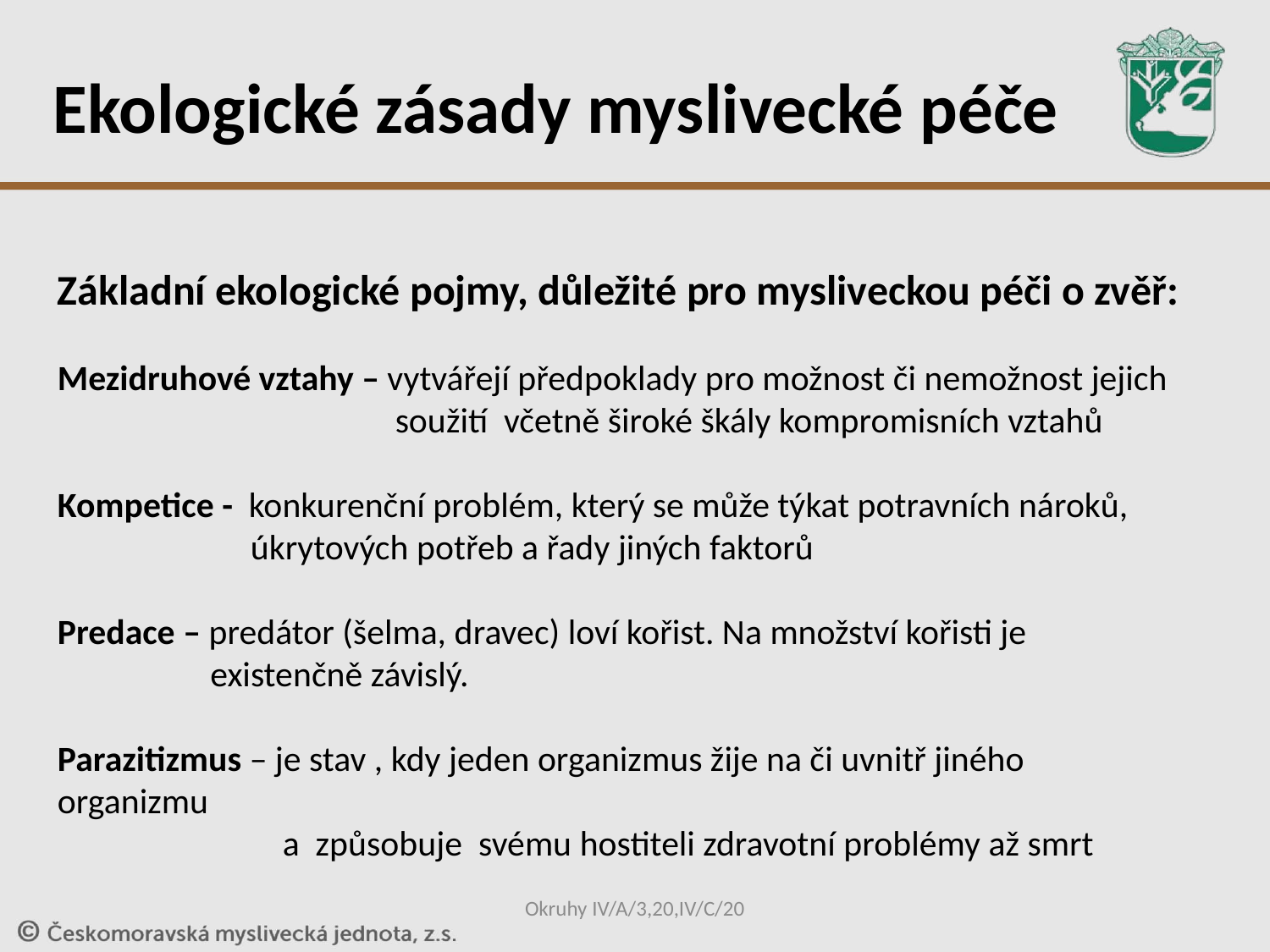

Ekologické zásady myslivecké péče
Základní ekologické pojmy, důležité pro mysliveckou péči o zvěř:

Mezidruhové vztahy – vytvářejí předpoklady pro možnost či nemožnost jejich
                                          soužití  včetně široké škály kompromisních vztahů

Kompetice -  konkurenční problém, který se může týkat potravních nároků,
                        úkrytových potřeb a řady jiných faktorů

Predace – predátor (šelma, dravec) loví kořist. Na množství kořisti je
                   existenčně závislý.

Parazitizmus – je stav , kdy jeden organizmus žije na či uvnitř jiného organizmu
                            a  způsobuje  svému hostiteli zdravotní problémy až smrt
Okruhy IV/A/3,20,IV/C/20